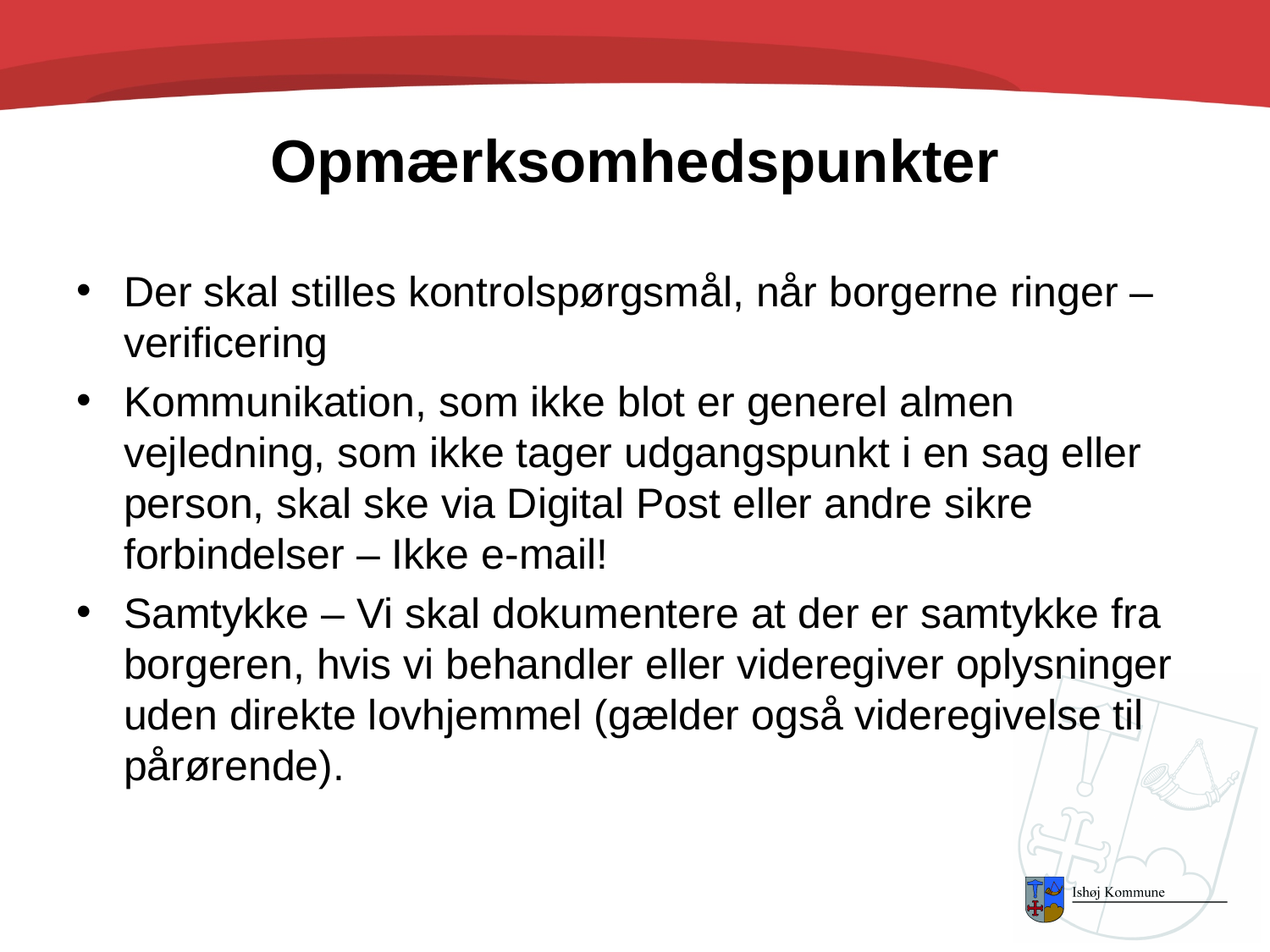

# Opmærksomhedspunkter
Der skal stilles kontrolspørgsmål, når borgerne ringer – verificering
Kommunikation, som ikke blot er generel almen vejledning, som ikke tager udgangspunkt i en sag eller person, skal ske via Digital Post eller andre sikre forbindelser – Ikke e-mail!
Samtykke – Vi skal dokumentere at der er samtykke fra borgeren, hvis vi behandler eller videregiver oplysninger uden direkte lovhjemmel (gælder også videregivelse til pårørende).